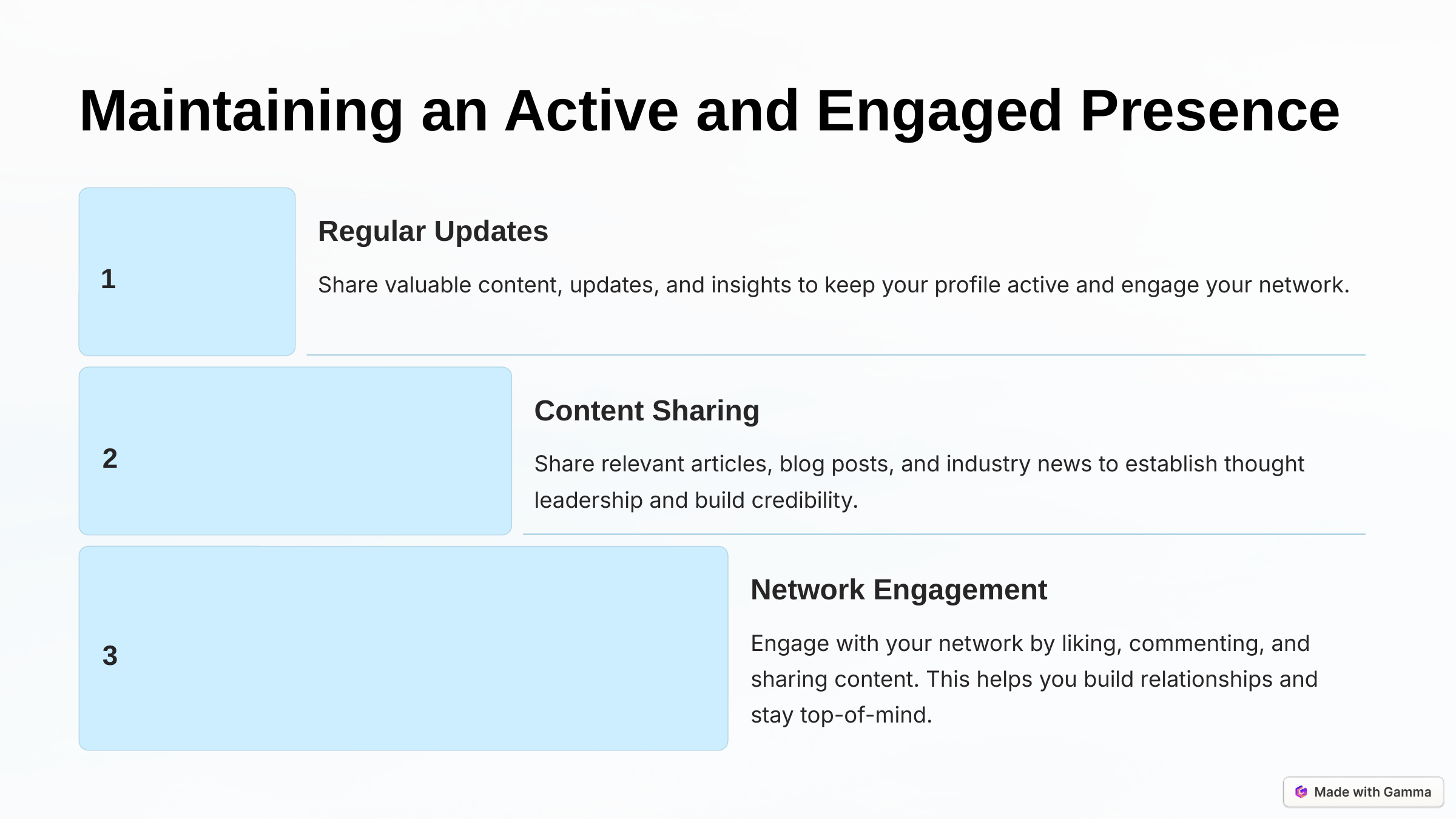

Maintaining an Active and Engaged Presence

Regular Updates
1
Share valuable content, updates, and insights to keep your profile active and engage your network.

Content Sharing
2
Share relevant articles, blog posts, and industry news to establish thought leadership and build credibility.

Network Engagement
Engage with your network by liking, commenting, and sharing content. This helps you build relationships and stay top-of-mind.
3